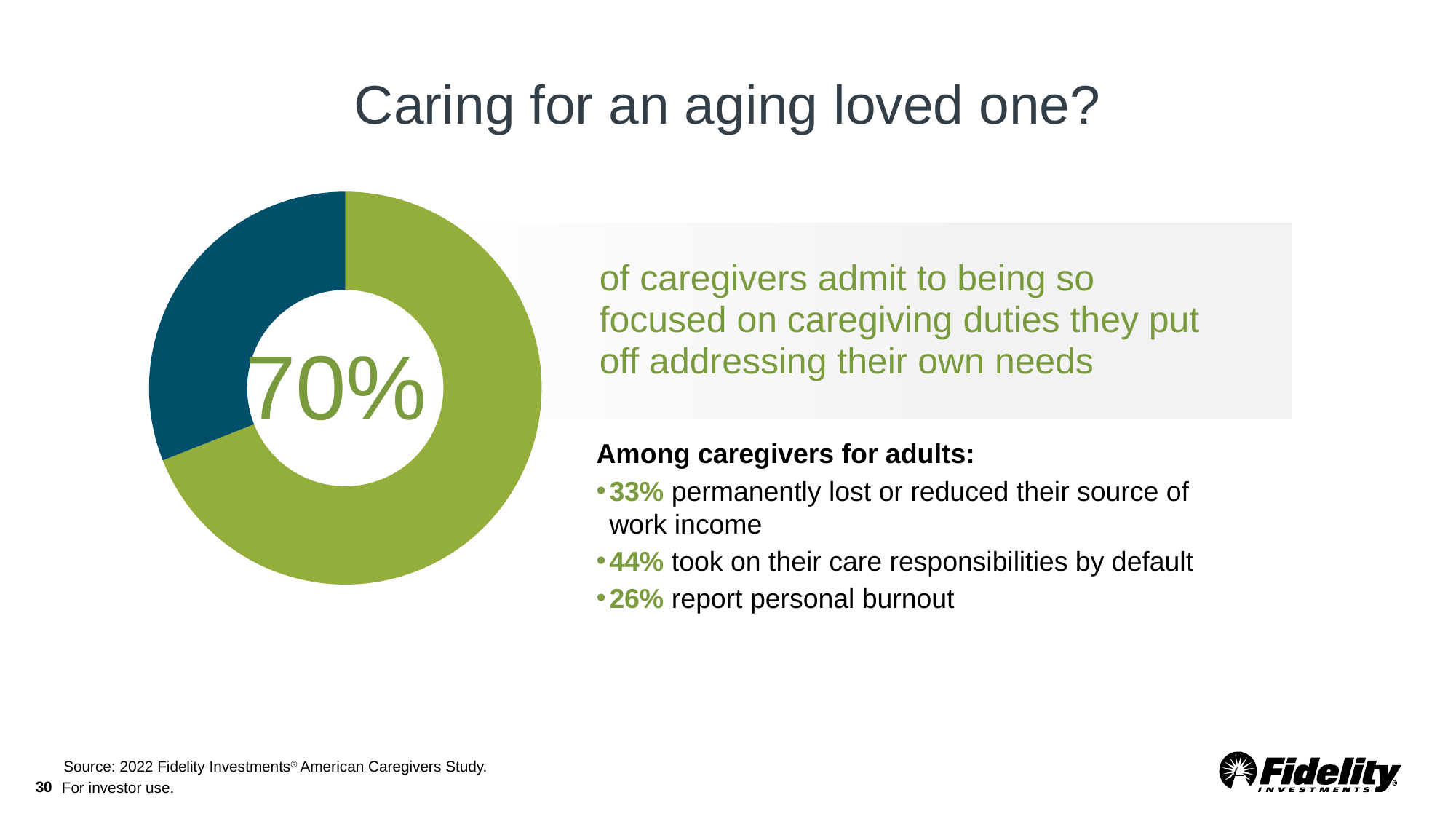

Caring for an aging loved one?

### Chart

| Category | Sales |
|---|---|
| 1st Qtr | 0.69 |
| 3rd Qtr | 0.31 |
of caregivers admit to being so focused on caregiving duties they put off addressing their own needs
70%
Among caregivers for adults:
33% permanently lost or reduced their source of work income
44% took on their care responsibilities by default
26% report personal burnout
Source: 2022 Fidelity Investments® American Caregivers Study.
30
For investor use.